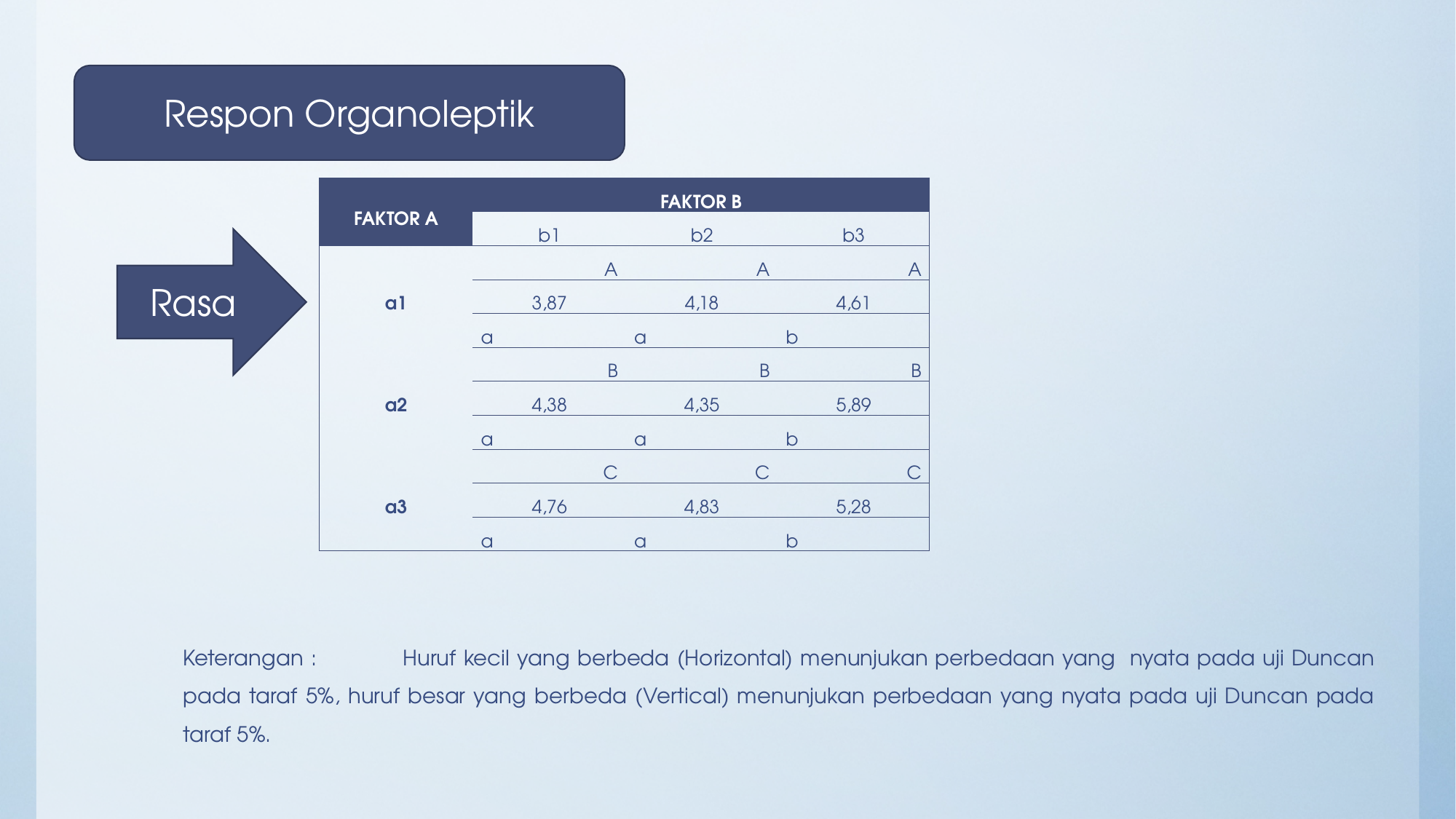

Respon Organoleptik
| FAKTOR A | FAKTOR B |  |  |
| --- | --- | --- | --- |
|  | b1 | b2 | b3 |
| a1 | A | A | A |
|  | 3,87 | 4,18 | 4,61 |
|  | a | a | b |
| a2 | B | B | B |
|  | 4,38 | 4,35 | 5,89 |
|  | a | a | b |
| a3 | C | C | C |
|  | 4,76 | 4,83 | 5,28 |
|  | a | a | b |
Rasa
# Keterangan :	Huruf kecil yang berbeda (Horizontal) menunjukan perbedaan yang  nyata pada uji Duncan pada taraf 5%, huruf besar yang berbeda (Vertical) menunjukan perbedaan yang nyata pada uji Duncan pada taraf 5%.